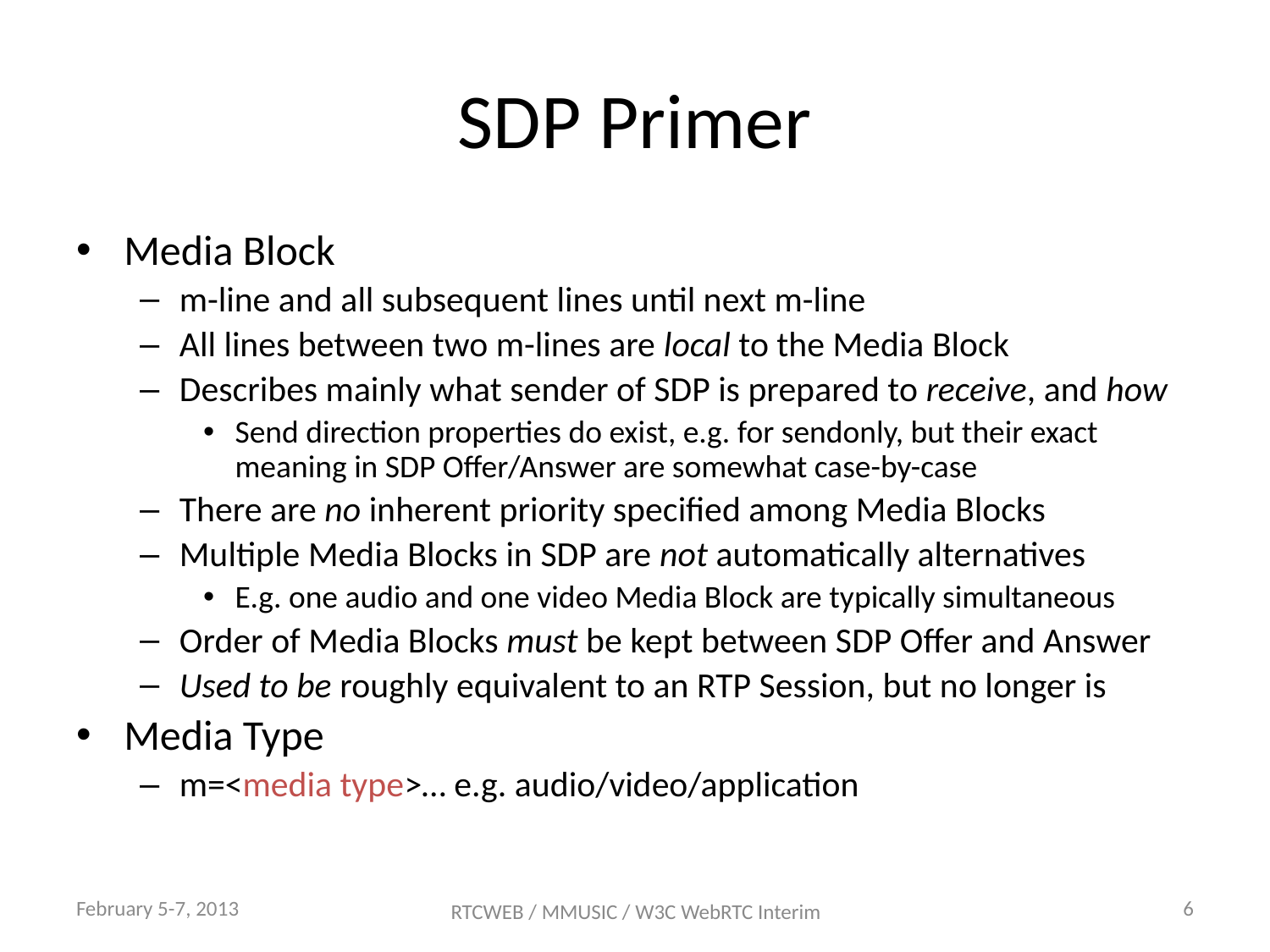

# SDP Primer
Media Block
m-line and all subsequent lines until next m-line
All lines between two m-lines are local to the Media Block
Describes mainly what sender of SDP is prepared to receive, and how
Send direction properties do exist, e.g. for sendonly, but their exact meaning in SDP Offer/Answer are somewhat case-by-case
There are no inherent priority specified among Media Blocks
Multiple Media Blocks in SDP are not automatically alternatives
E.g. one audio and one video Media Block are typically simultaneous
Order of Media Blocks must be kept between SDP Offer and Answer
Used to be roughly equivalent to an RTP Session, but no longer is
Media Type
m=<media type>… e.g. audio/video/application
February 5-7, 2013
6
RTCWEB / MMUSIC / W3C WebRTC Interim